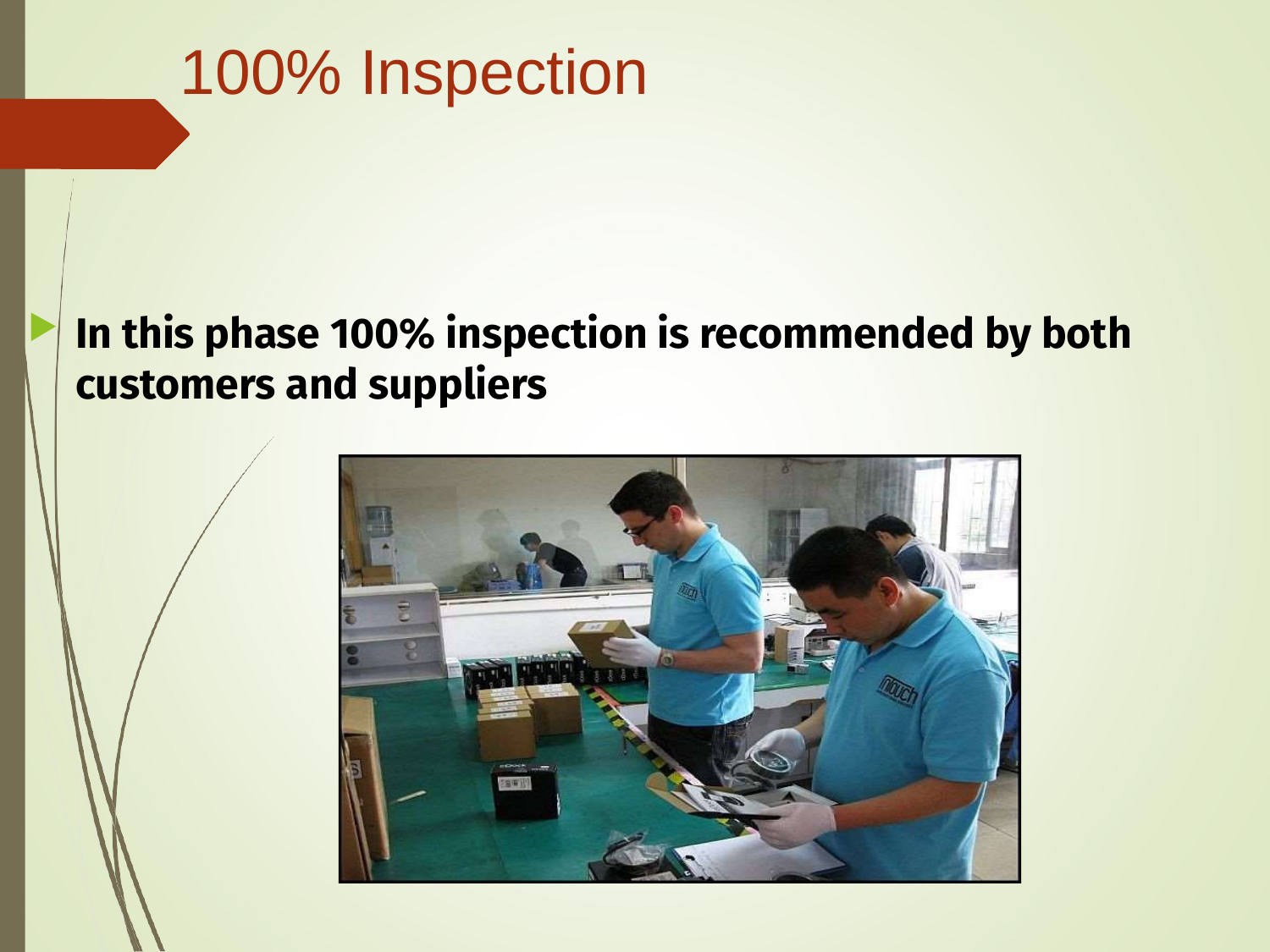

# 100% Inspection
In this phase 100% inspection is recommended by both customers and suppliers